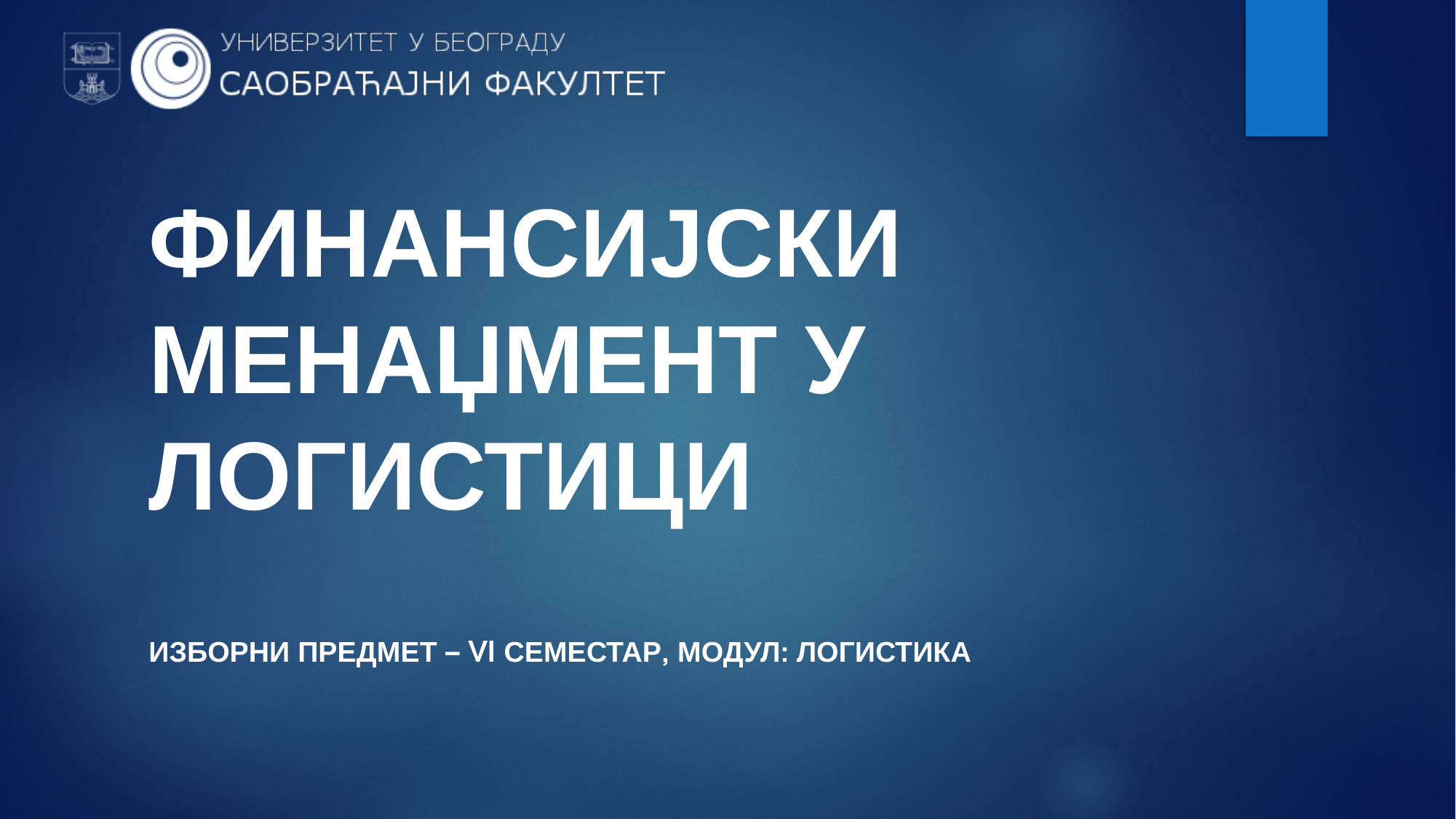

# ФИНАНСИЈСКИ МЕНАЏМЕНТ У ЛОГИСТИЦИ
ИЗБОРНИ ПРЕДМЕТ – vI СЕМЕСТАР, МОДУЛ: ЛОГИСТИКА